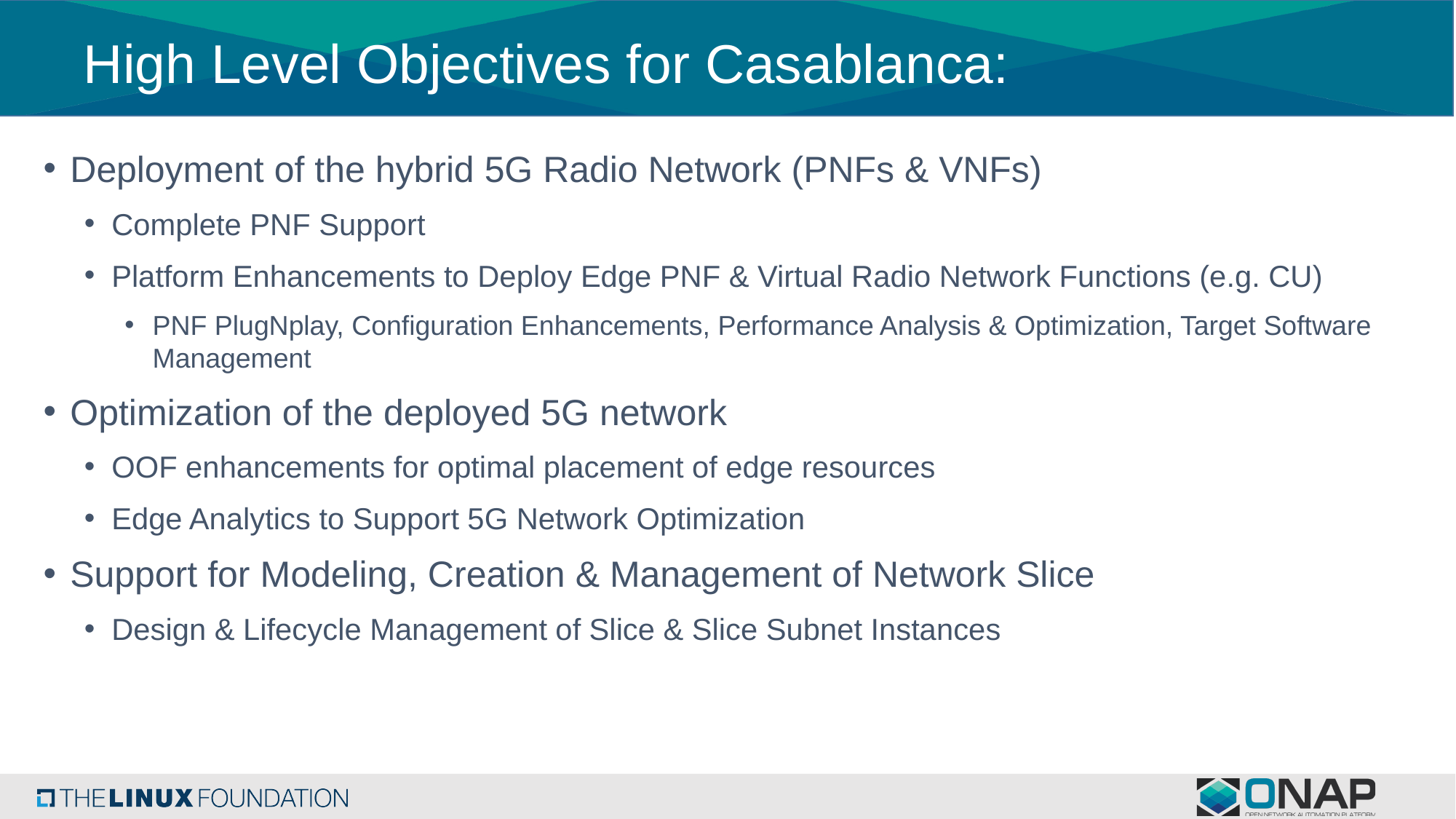

# High Level Objectives for Casablanca:
Deployment of the hybrid 5G Radio Network (PNFs & VNFs)
Complete PNF Support
Platform Enhancements to Deploy Edge PNF & Virtual Radio Network Functions (e.g. CU)
PNF PlugNplay, Configuration Enhancements, Performance Analysis & Optimization, Target Software Management
Optimization of the deployed 5G network
OOF enhancements for optimal placement of edge resources
Edge Analytics to Support 5G Network Optimization
Support for Modeling, Creation & Management of Network Slice
Design & Lifecycle Management of Slice & Slice Subnet Instances